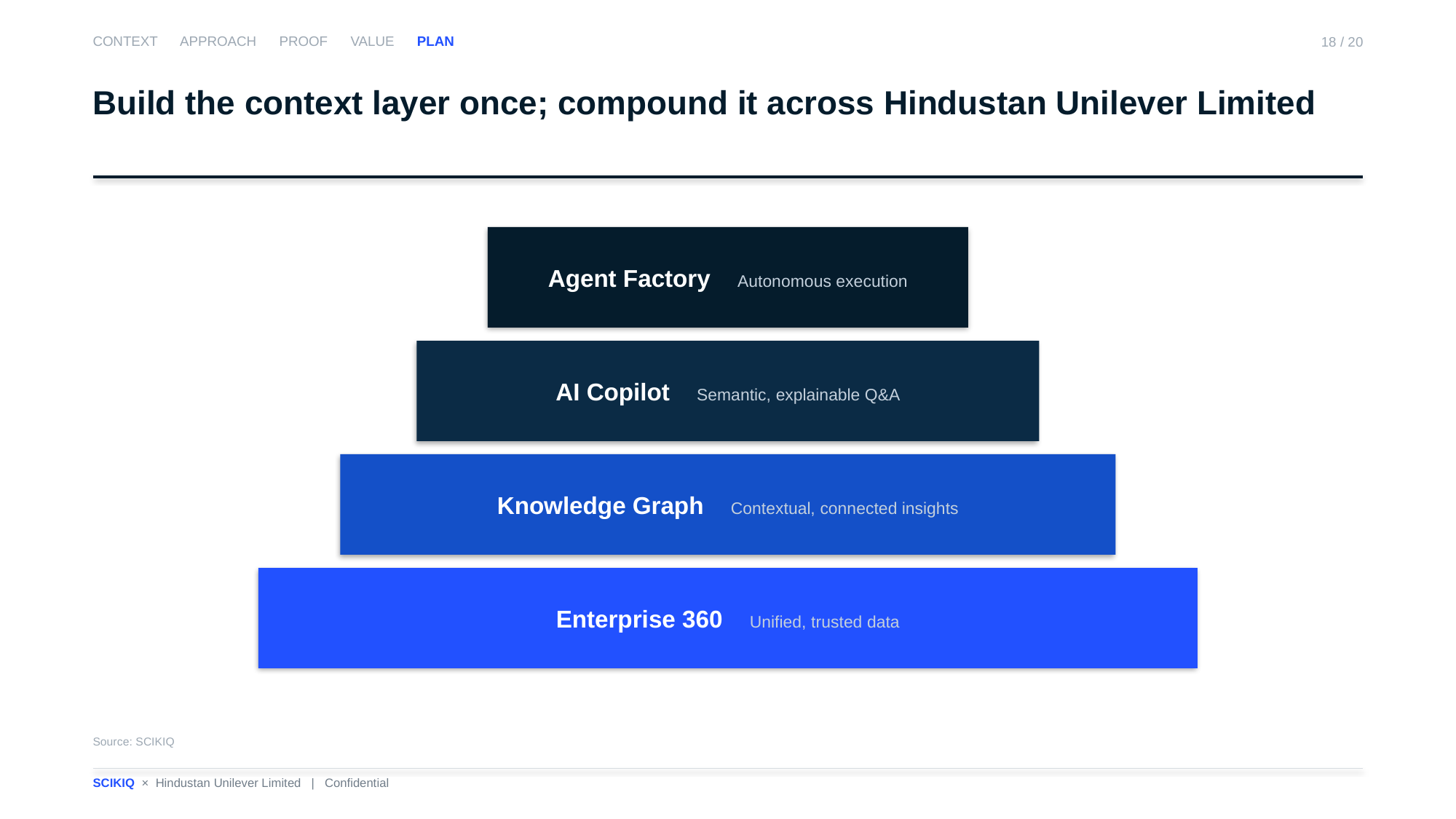

CONTEXT      APPROACH      PROOF      VALUE      PLAN
18 / 20
Build the context layer once; compound it across Hindustan Unilever Limited

Agent Factory    Autonomous execution

AI Copilot    Semantic, explainable Q&A

Knowledge Graph    Contextual, connected insights

Enterprise 360    Unified, trusted data
Source: SCIKIQ
SCIKIQ  ×  Hindustan Unilever Limited   |   Confidential